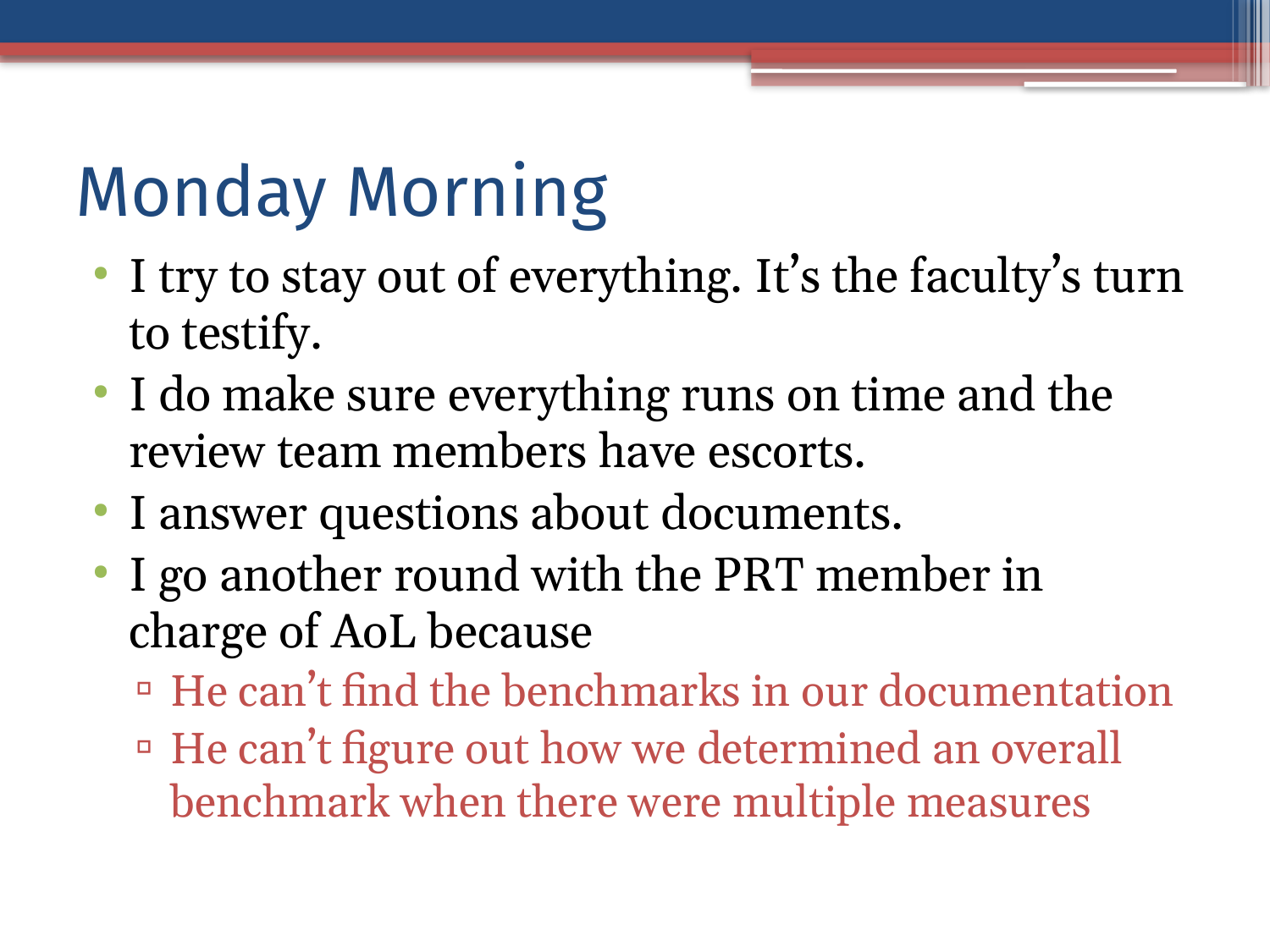

# Monday Morning
I try to stay out of everything. It’s the faculty’s turn to testify.
I do make sure everything runs on time and the review team members have escorts.
I answer questions about documents.
I go another round with the PRT member in charge of AoL because
He can’t find the benchmarks in our documentation
He can’t figure out how we determined an overall benchmark when there were multiple measures